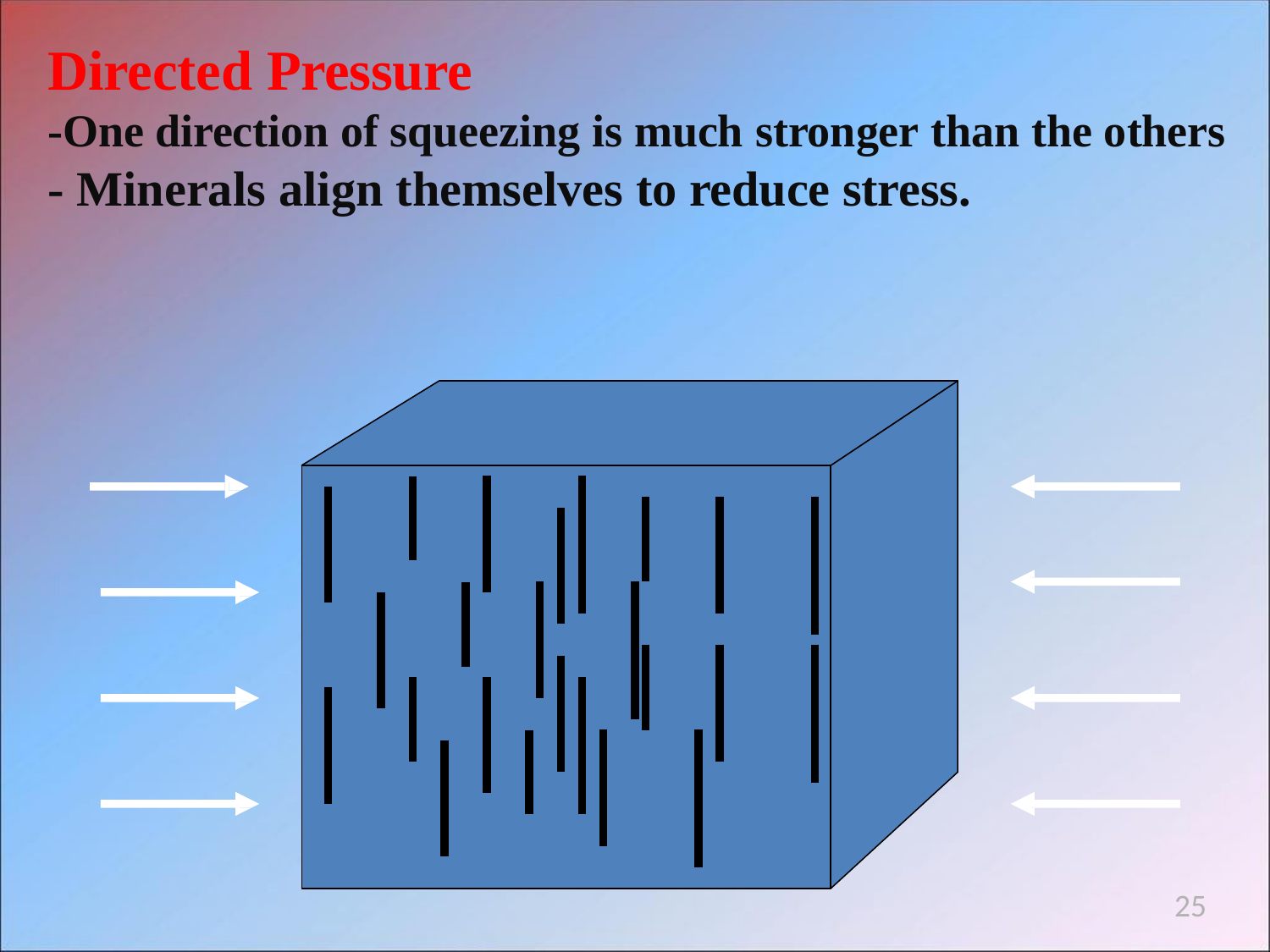

# Directed Pressure
-One direction of squeezing is much stronger than the others
- Minerals align themselves to reduce stress.

25